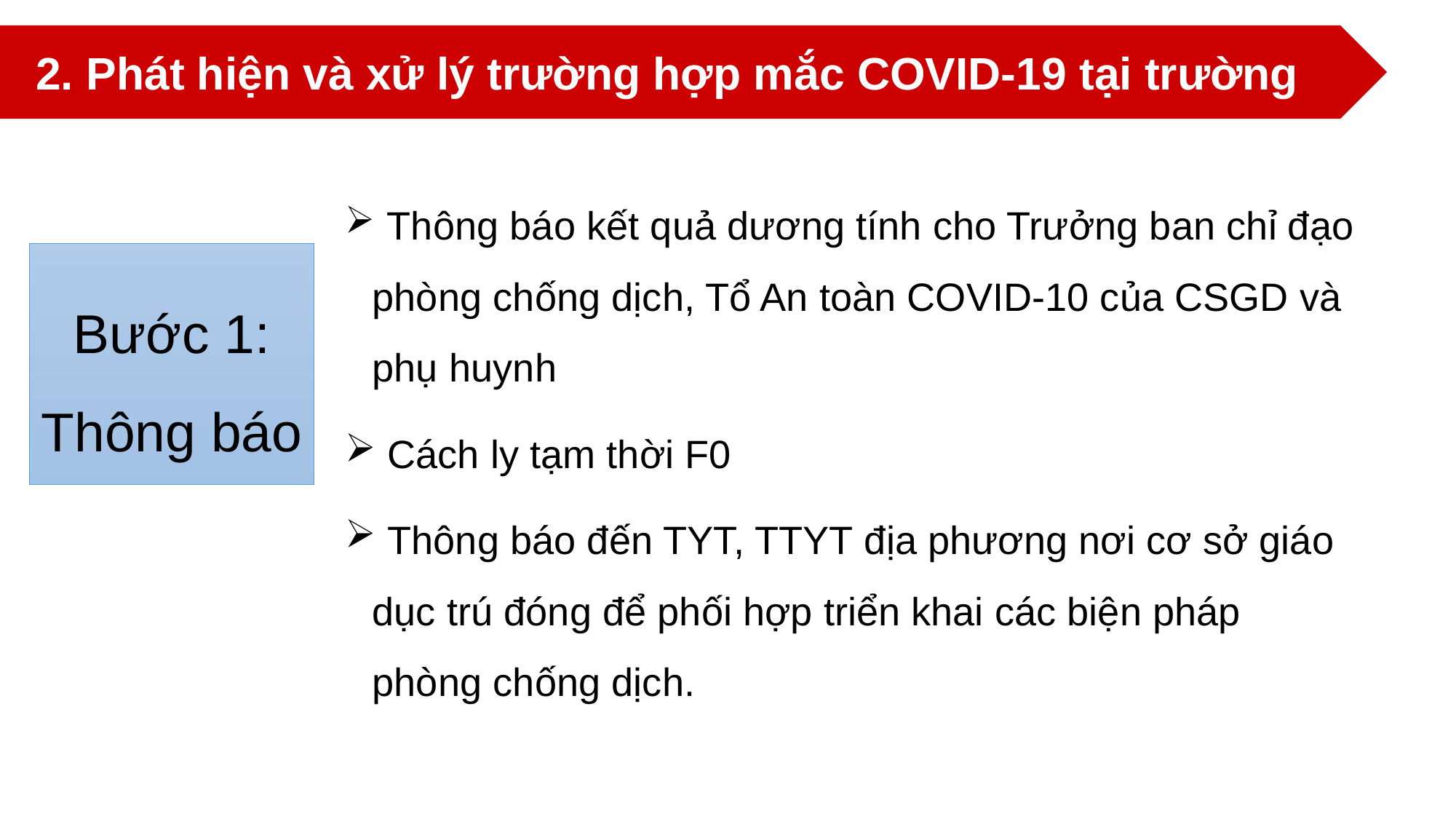

2. Phát hiện và xử lý trường hợp mắc COVID-19 tại trường

 Thông báo kết quả dương tính cho Trưởng ban chỉ đạo phòng chống dịch, Tổ An toàn COVID-10 của CSGD và phụ huynh
 Cách ly tạm thời F0
 Thông báo đến TYT, TTYT địa phương nơi cơ sở giáo dục trú đóng để phối hợp triển khai các biện pháp phòng chống dịch.

# Bước 1: Thông báo